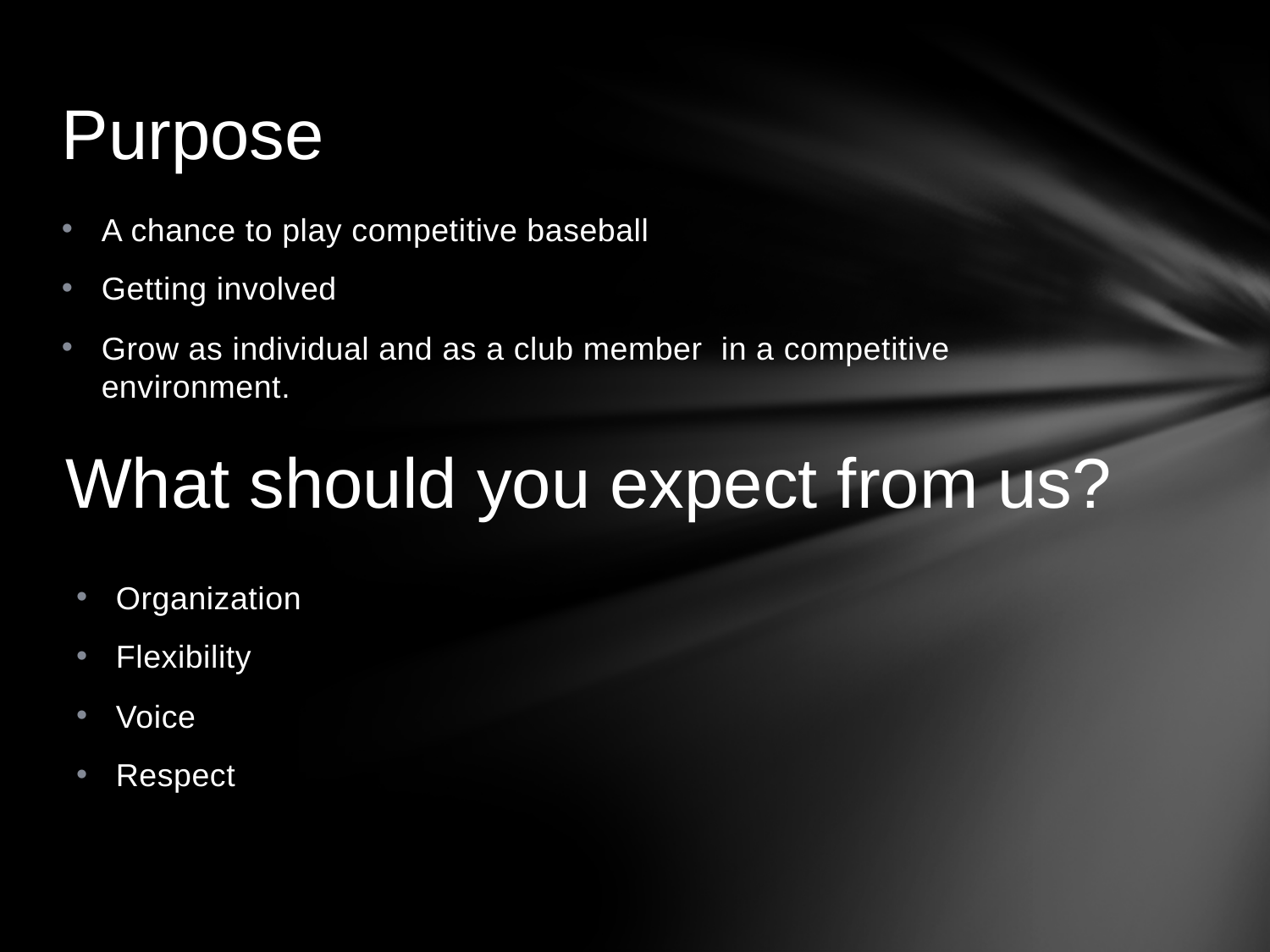

# Purpose
A chance to play competitive baseball
Getting involved
Grow as individual and as a club member  in a competitive environment.

What should you expect from us?
Organization
Flexibility
Voice
Respect